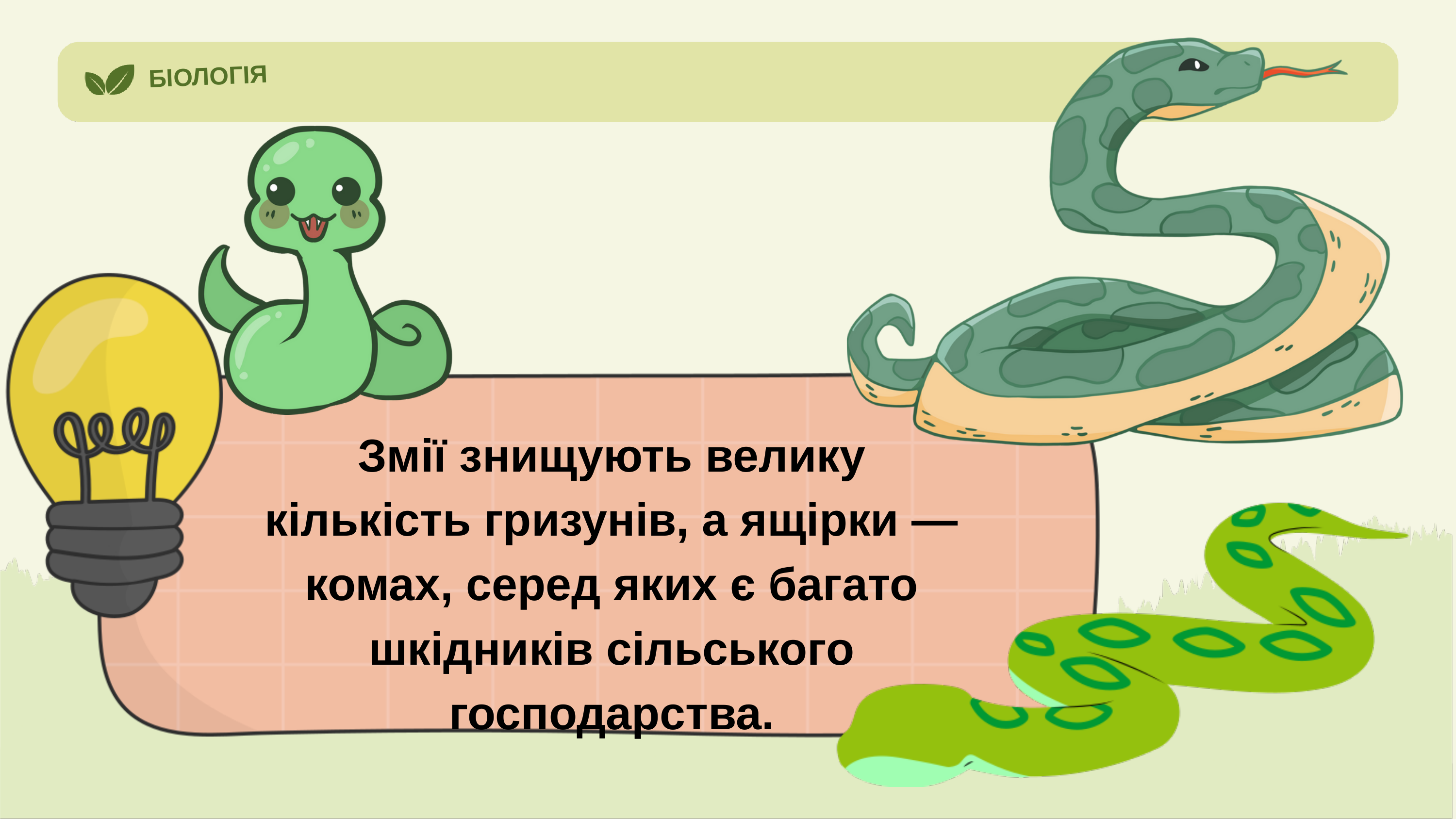

БІОЛОГІЯ

Змії знищують велику кількість гризунів, а ящірки — комах, серед яких є багато шкідників сільського господарства.